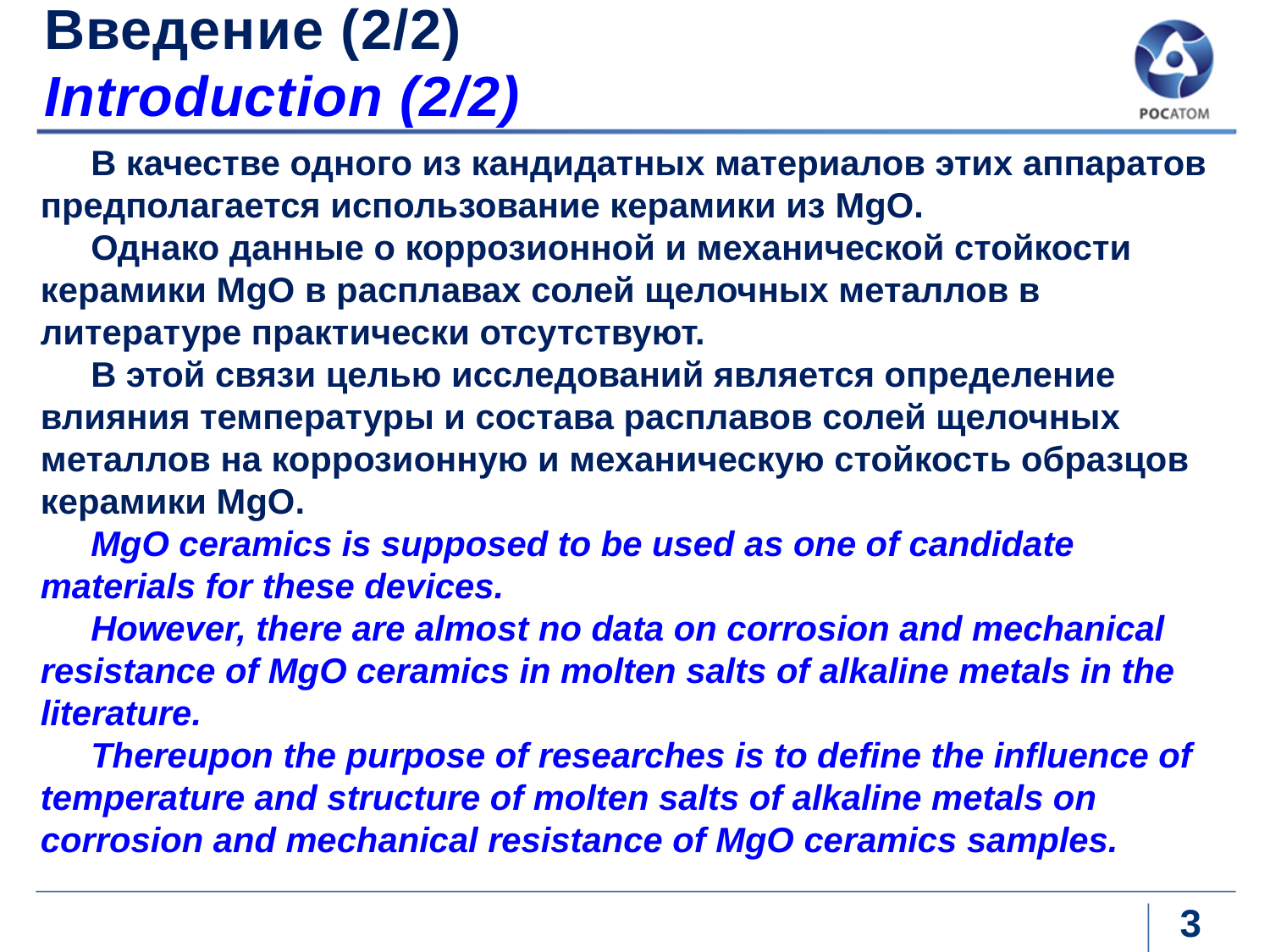

Введение (2/2)
Introduction (2/2)
В качестве одного из кандидатных материалов этих аппаратов предполагается использование керамики из MgO.
Однако данные о коррозионной и механической стойкости керамики MgO в расплавах солей щелочных металлов в литературе практически отсутствуют.
В этой связи целью исследований является определение влияния температуры и состава расплавов солей щелочных металлов на коррозионную и механическую стойкость образцов керамики MgO.
MgO ceramics is supposed to be used as one of candidate materials for these devices.
However, there are almost no data on corrosion and mechanical resistance of MgO ceramics in molten salts of alkaline metals in the literature.
Thereupon the purpose of researches is to define the influence of temperature and structure of molten salts of alkaline metals on corrosion and mechanical resistance of MgO ceramics samples.
3